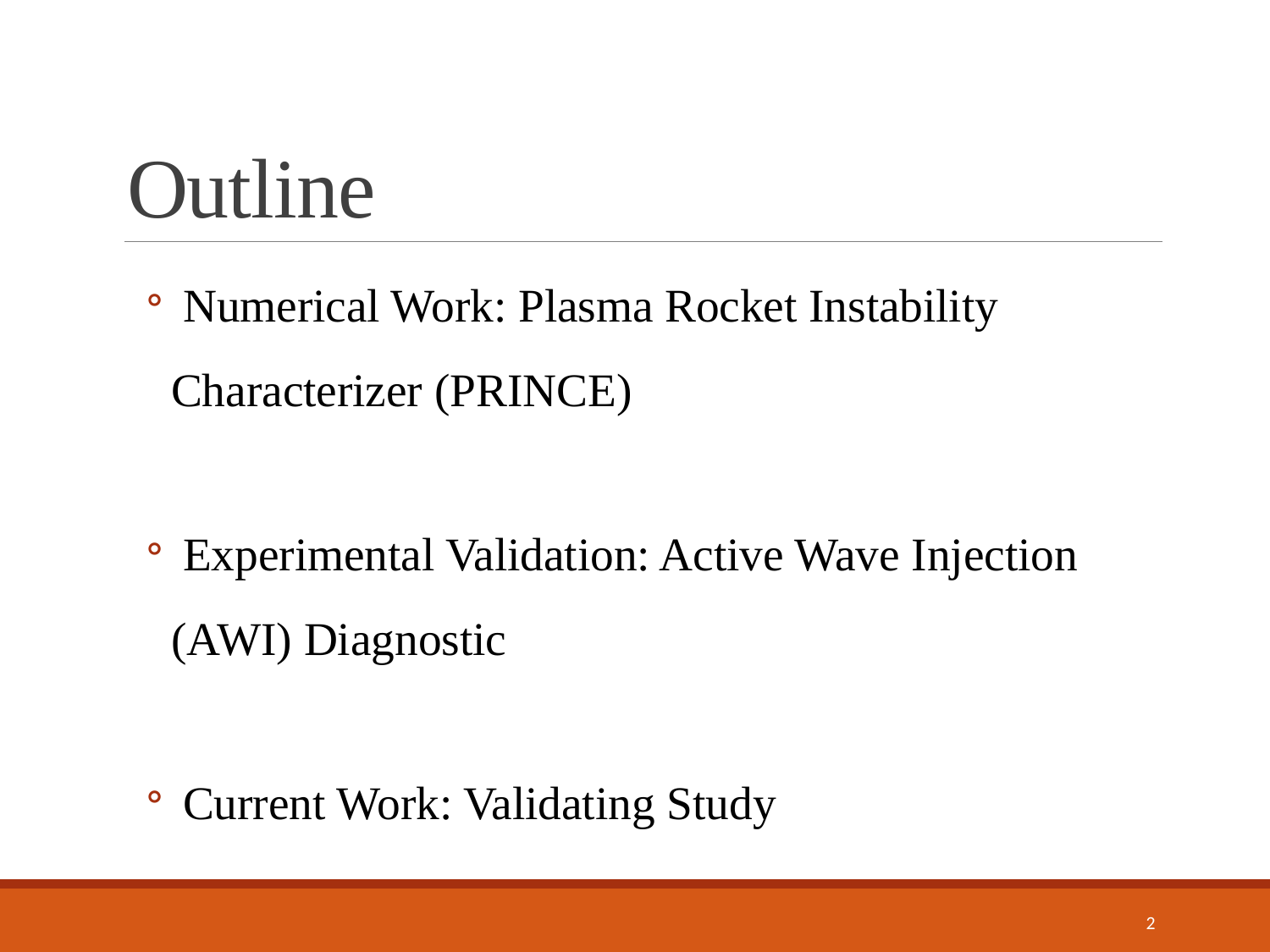

# Outline
 Numerical Work: Plasma Rocket Instability Characterizer (PRINCE)

 Experimental Validation: Active Wave Injection (AWI) Diagnostic

 Current Work: Validating Study
2